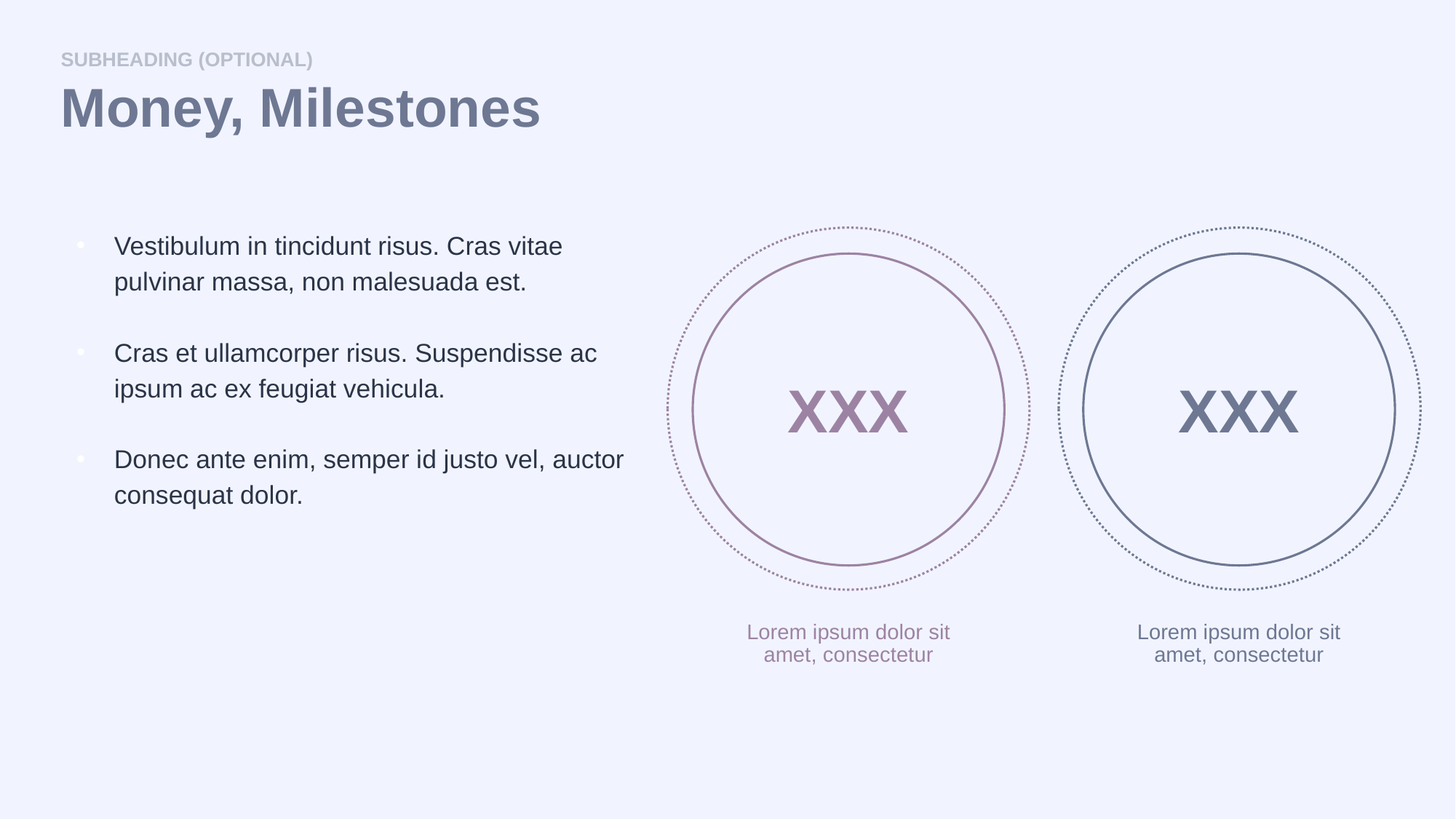

Subheading (optional)

# Money, Milestones
Vestibulum in tincidunt risus. Cras vitae pulvinar massa, non malesuada est.

Cras et ullamcorper risus. Suspendisse ac ipsum ac ex feugiat vehicula.

Donec ante enim, semper id justo vel, auctor consequat dolor.

XXX
XXX
Lorem ipsum dolor sit amet, consectetur
Lorem ipsum dolor sit amet, consectetur